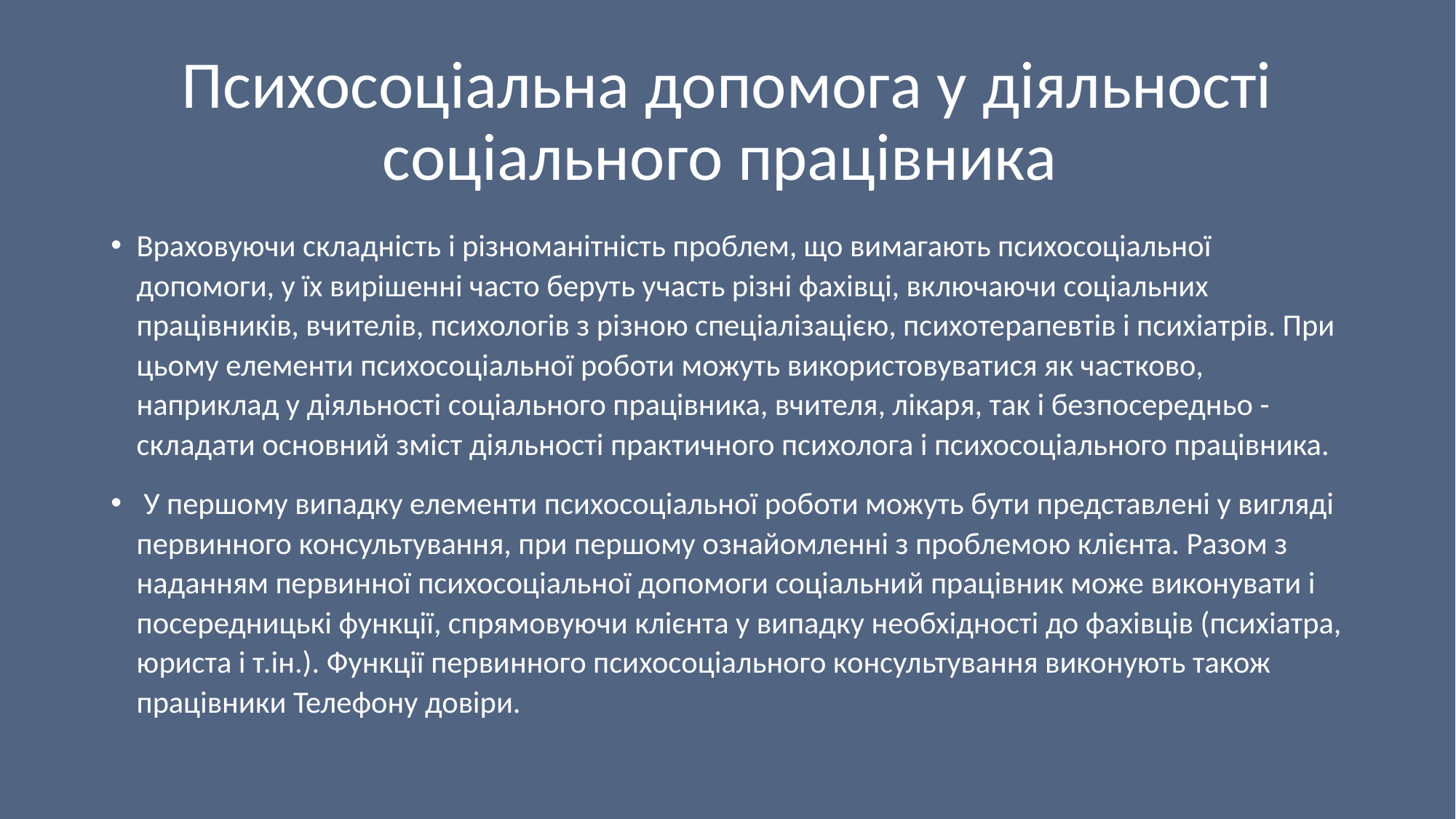

# Психосоціальна допомога у діяльності соціального працівника
Враховуючи складність і різноманітність проблем, що вимагають психосоціальної допомоги, у їх вирішенні часто беруть участь різні фахівці, включаючи соціальних працівників, вчителів, психологів з різною спеціалізацією, психотерапевтів і психіатрів. При цьому елементи психосоціальної роботи можуть використовуватися як частково, наприклад у діяльності соціального працівника, вчителя, лікаря, так і безпосередньо - складати основний зміст діяльності практичного психолога і психосоціального працівника.
 У першому випадку елементи психосоціальної роботи можуть бути представлені у вигляді первинного консультування, при першому ознайомленні з проблемою клієнта. Разом з наданням первинної психосоціальної допомоги соціальний працівник може виконувати і посередницькі функції, спрямовуючи клієнта у випадку необхідності до фахівців (психіатра, юриста і т.ін.). Функції первинного психосоціального консультування виконують також працівники Телефону довіри.